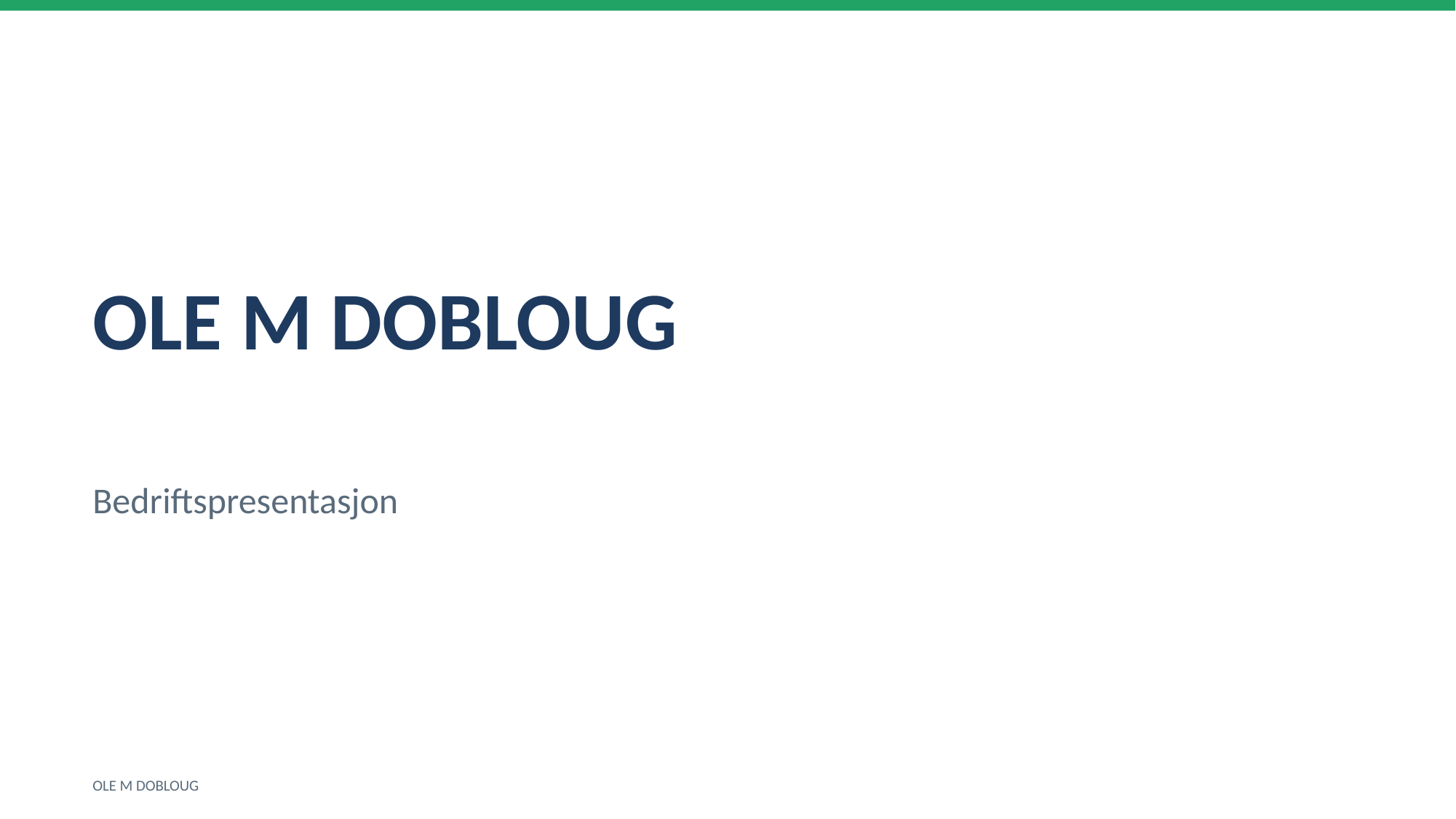

OLE M DOBLOUG
Bedriftspresentasjon
OLE M DOBLOUG